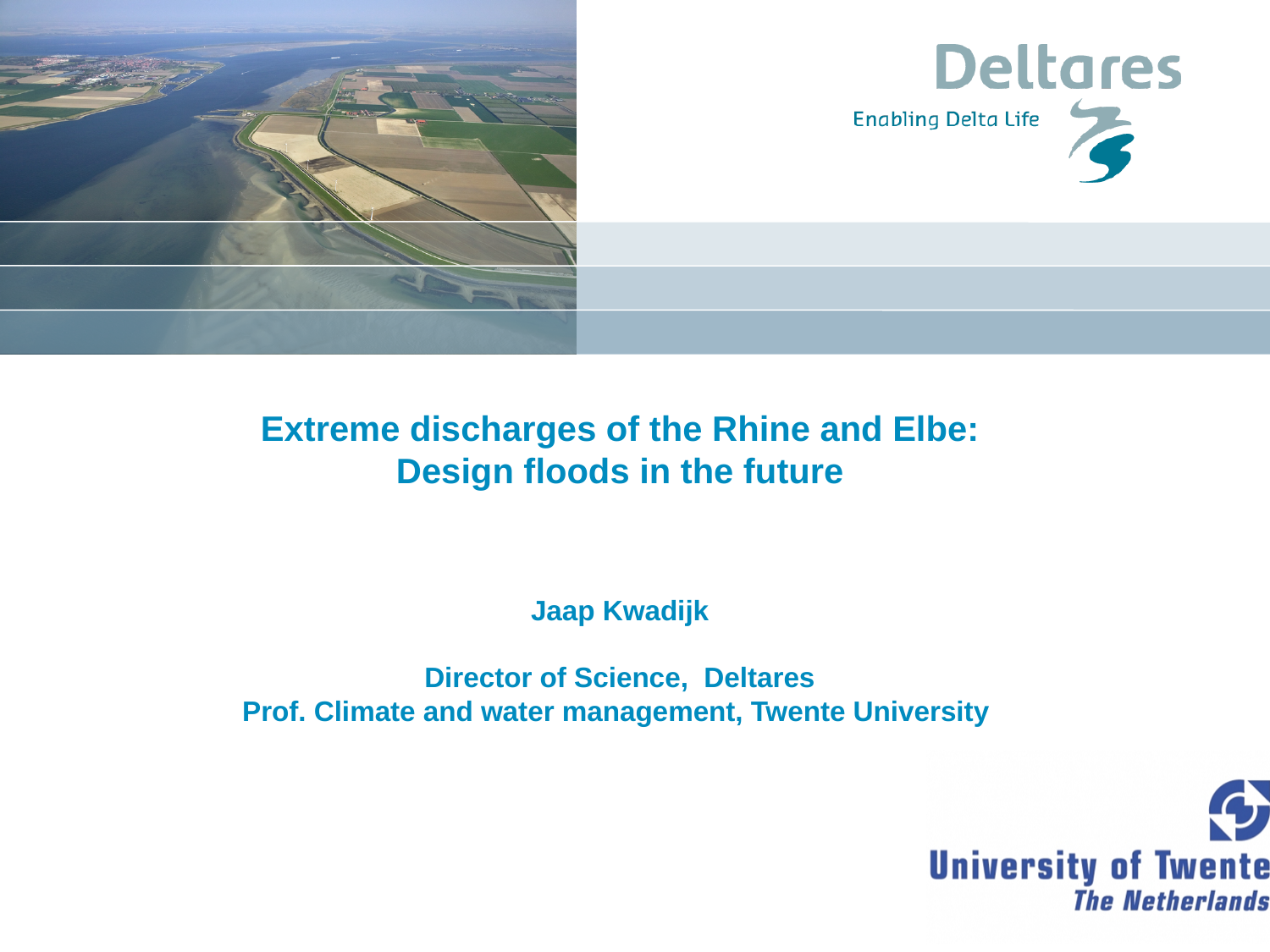

# Extreme discharges of the Rhine and Elbe: Design floods in the future Jaap Kwadijk Director of Science,  Deltares Prof. Climate and water management, Twente University